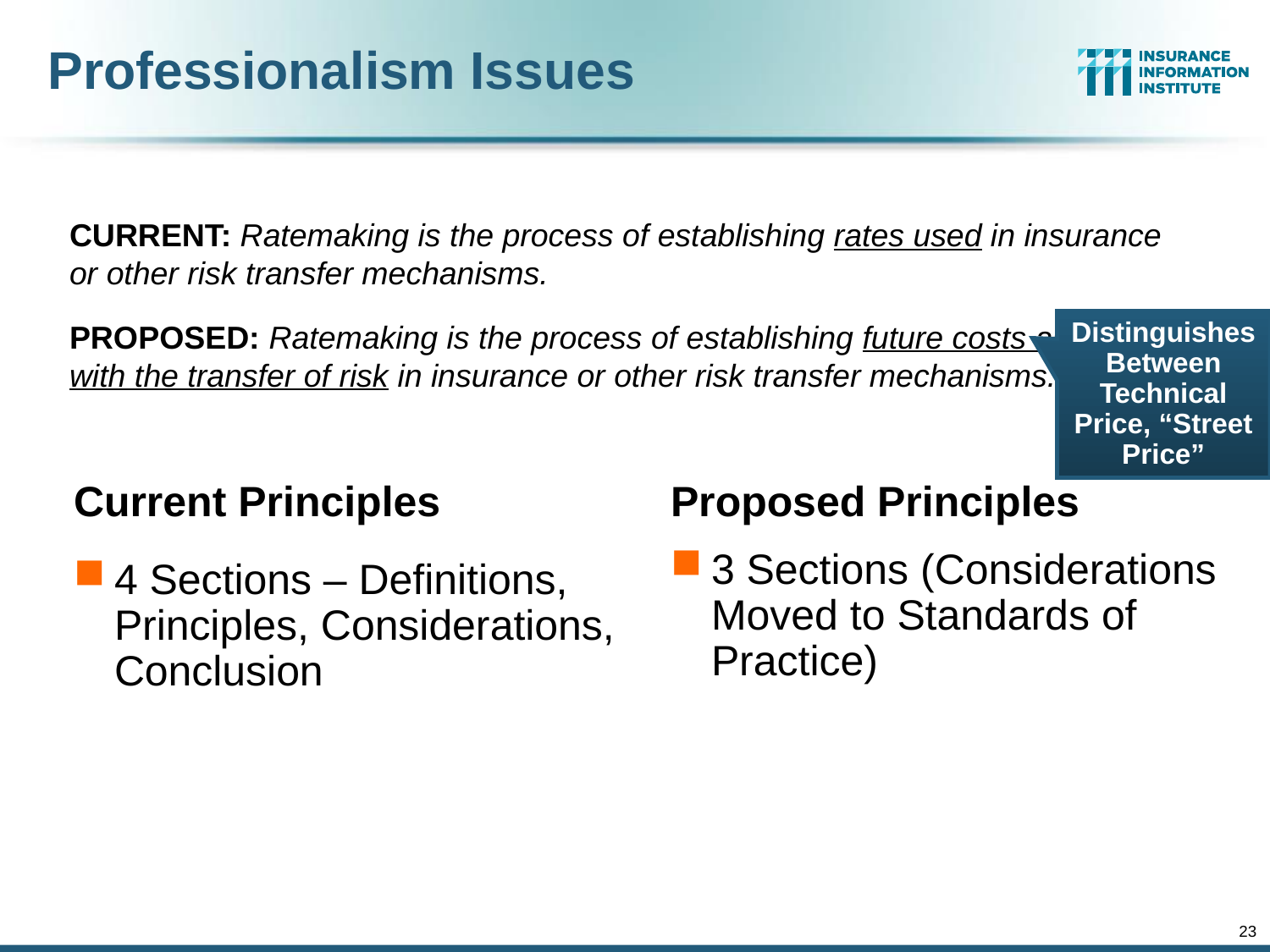

# Professionalism Issues
CURRENT: Ratemaking is the process of establishing rates used in insurance or other risk transfer mechanisms.
PROPOSED: Ratemaking is the process of establishing future costs associated with the transfer of risk in insurance or other risk transfer mechanisms.
Distinguishes Between Technical Price, “Street Price”
Current Principles
Proposed Principles
3 Sections (Considerations Moved to Standards of Practice)
4 Sections – Definitions, Principles, Considerations, Conclusion
23